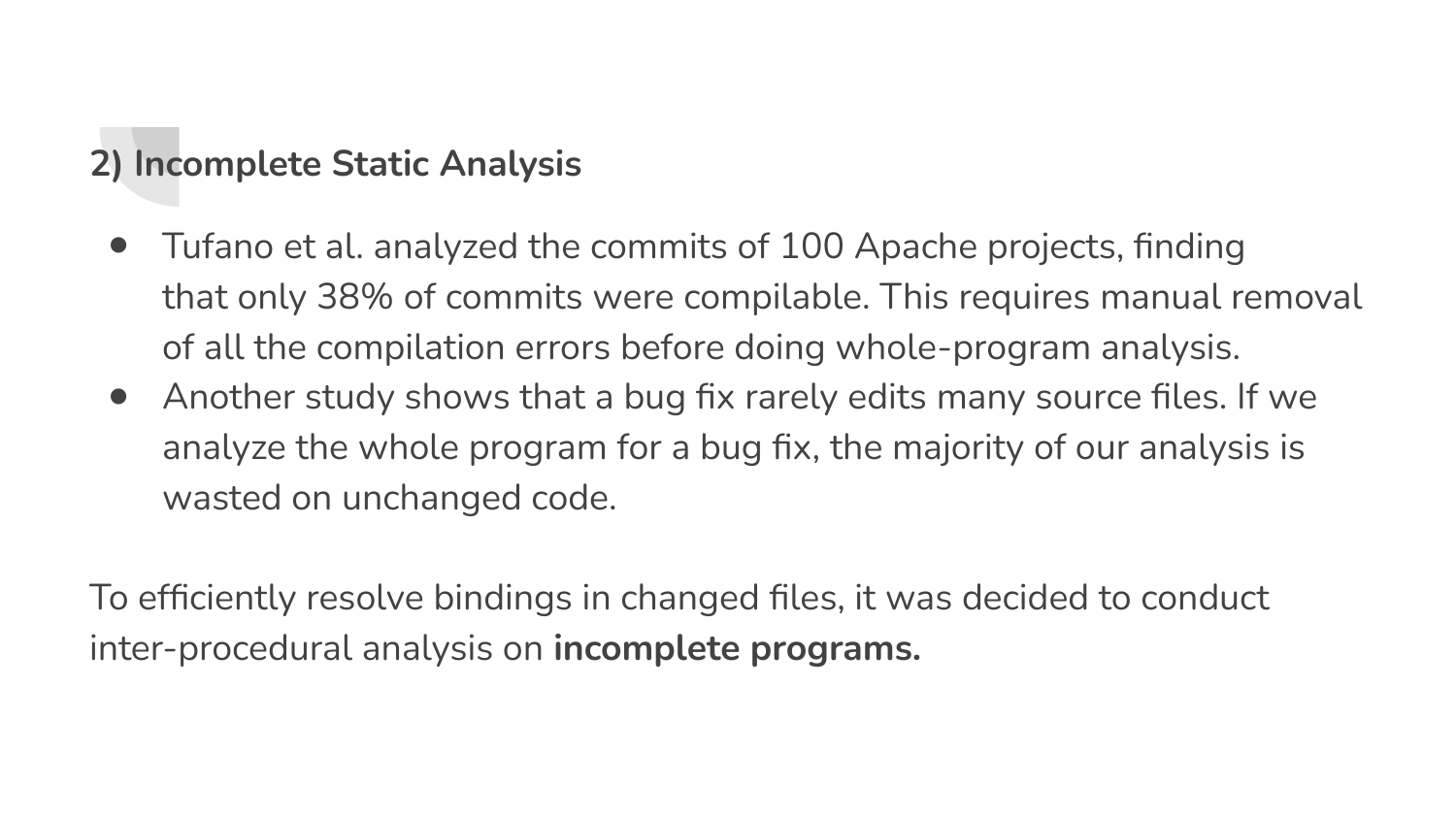

2) Incomplete Static Analysis
Tufano et al. analyzed the commits of 100 Apache projects, finding
that only 38% of commits were compilable. This requires manual removal of all the compilation errors before doing whole-program analysis.
Another study shows that a bug fix rarely edits many source files. If we analyze the whole program for a bug fix, the majority of our analysis is wasted on unchanged code.

To efficiently resolve bindings in changed files, it was decided to conduct
inter-procedural analysis on incomplete programs.